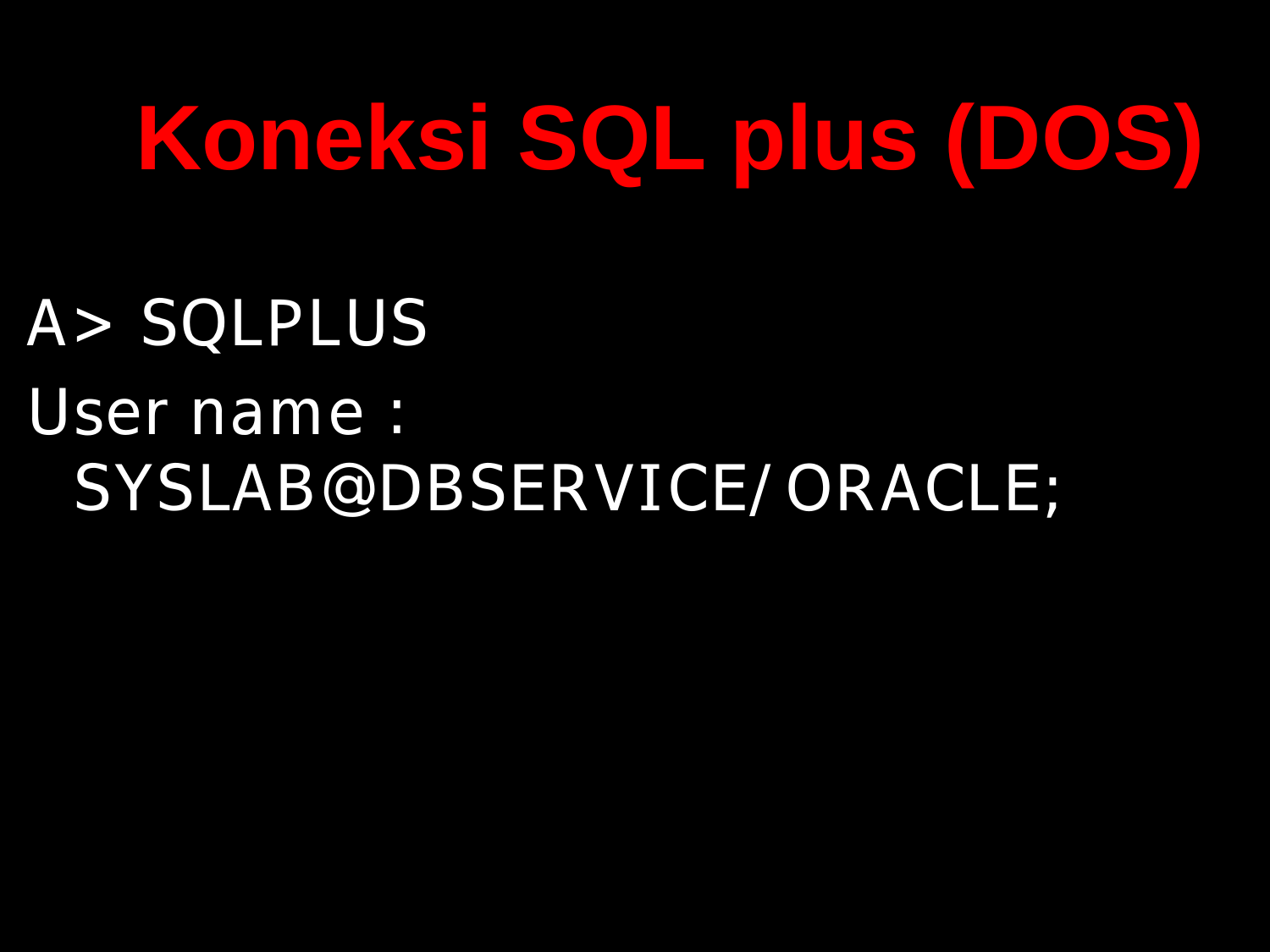

# Koneksi SQL plus (DOS)
A> SQLPLUS
User name : SYSLAB@DBSERVICE/ORACLE;